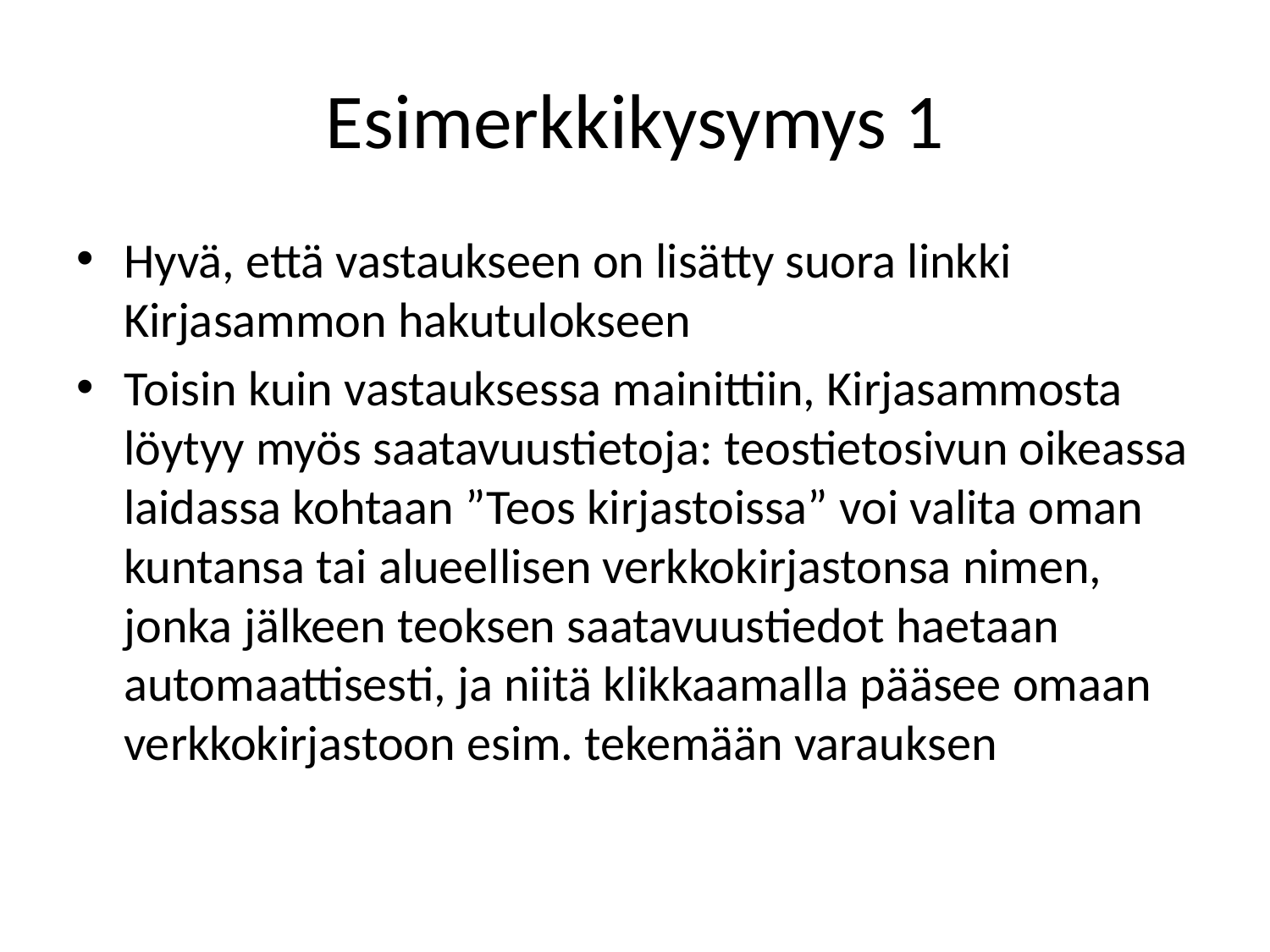

# Esimerkkikysymys 1
Hyvä, että vastaukseen on lisätty suora linkki Kirjasammon hakutulokseen
Toisin kuin vastauksessa mainittiin, Kirjasammosta löytyy myös saatavuustietoja: teostietosivun oikeassa laidassa kohtaan ”Teos kirjastoissa” voi valita oman kuntansa tai alueellisen verkkokirjastonsa nimen, jonka jälkeen teoksen saatavuustiedot haetaan automaattisesti, ja niitä klikkaamalla pääsee omaan verkkokirjastoon esim. tekemään varauksen